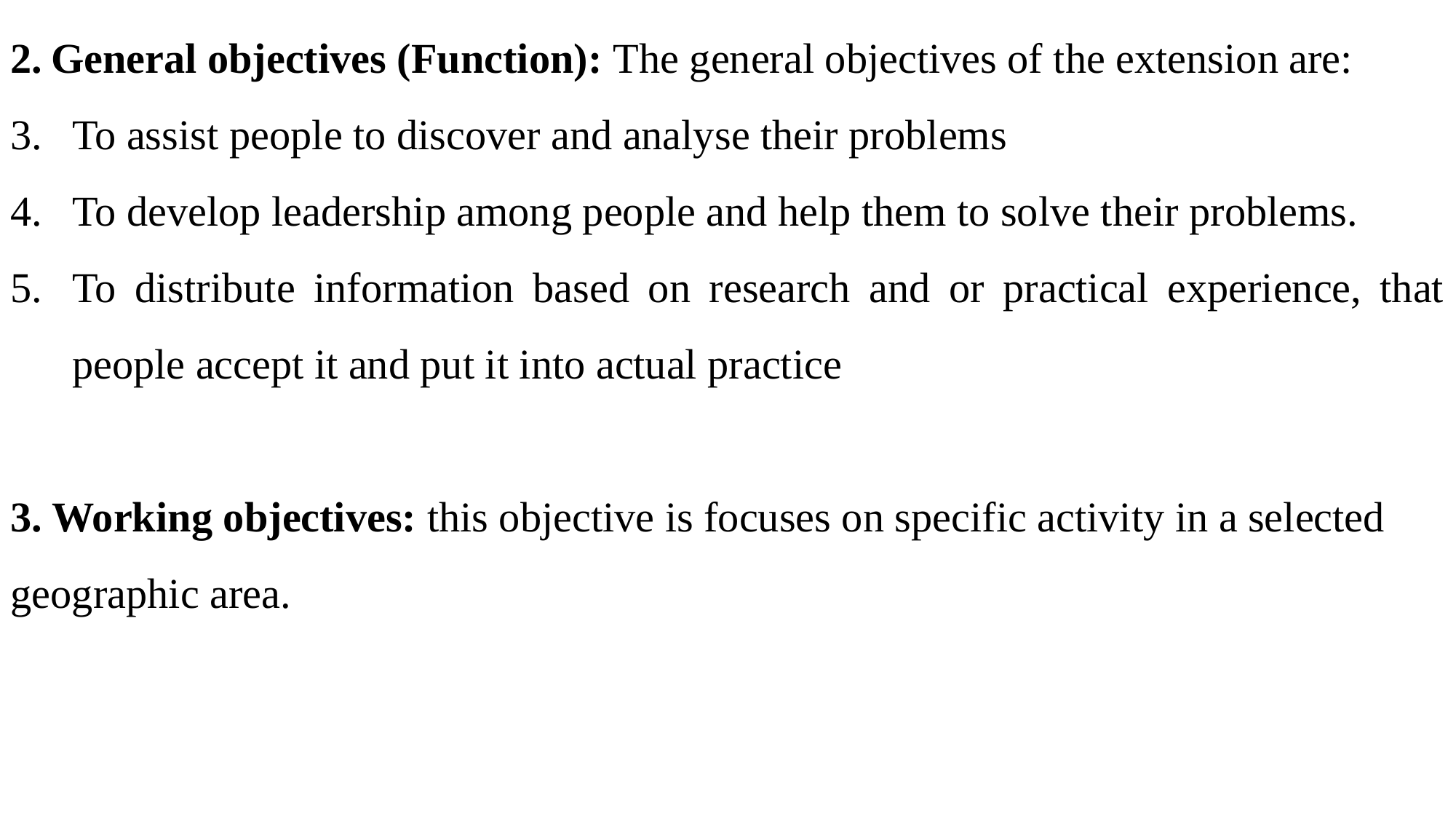

General objectives (Function): The general objectives of the extension are:
To assist people to discover and analyse their problems
To develop leadership among people and help them to solve their problems.
To distribute information based on research and or practical experience, that people accept it and put it into actual practice

3. Working objectives: this objective is focuses on specific activity in a selected geographic area.